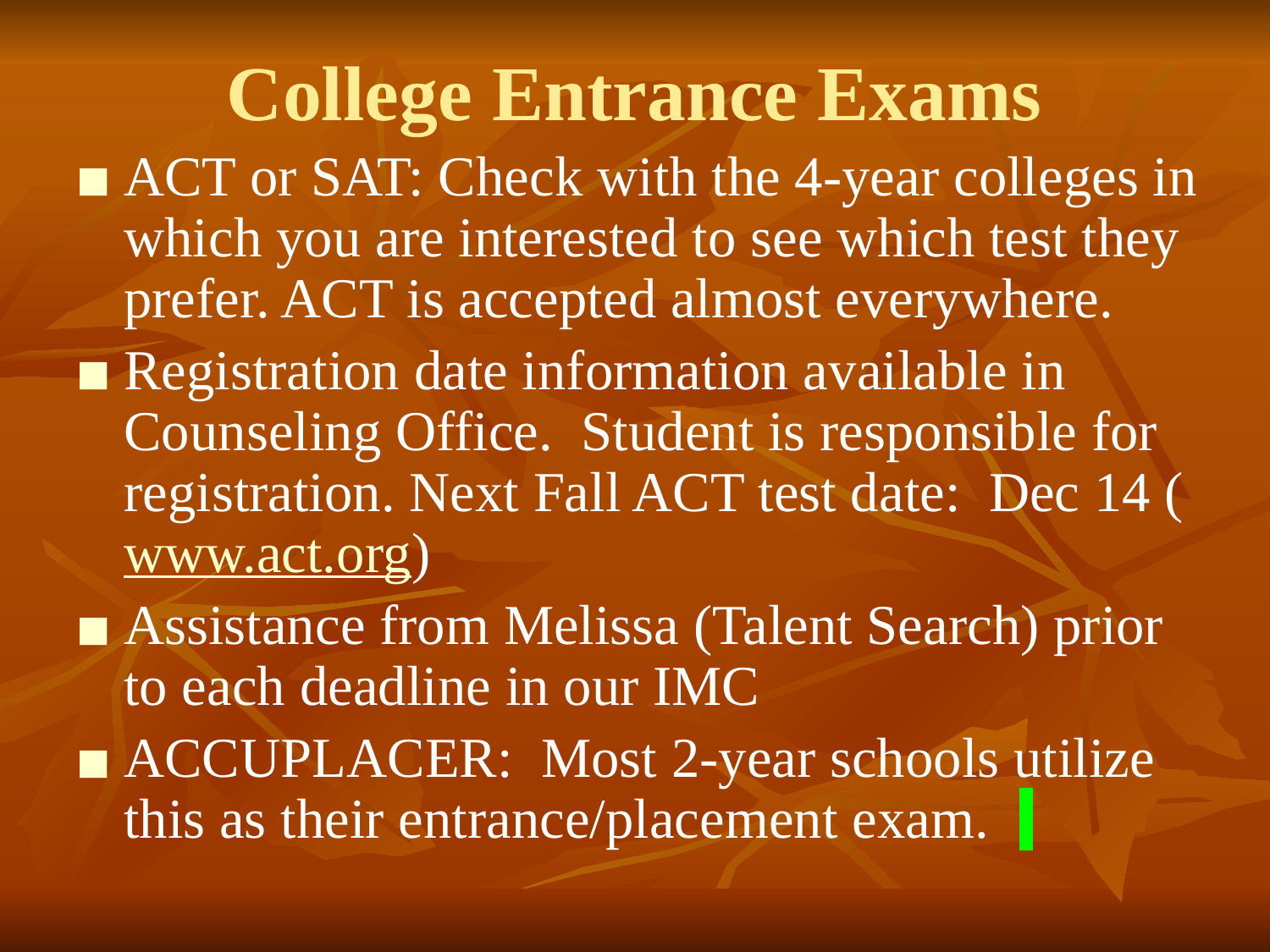

# College Entrance Exams
ACT or SAT: Check with the 4-year colleges in which you are interested to see which test they prefer. ACT is accepted almost everywhere.
Registration date information available in Counseling Office.  Student is responsible for registration. Next Fall ACT test date:  Dec 14 (www.act.org)
Assistance from Melissa (Talent Search) prior to each deadline in our IMC
ACCUPLACER:  Most 2-year schools utilize this as their entrance/placement exam.